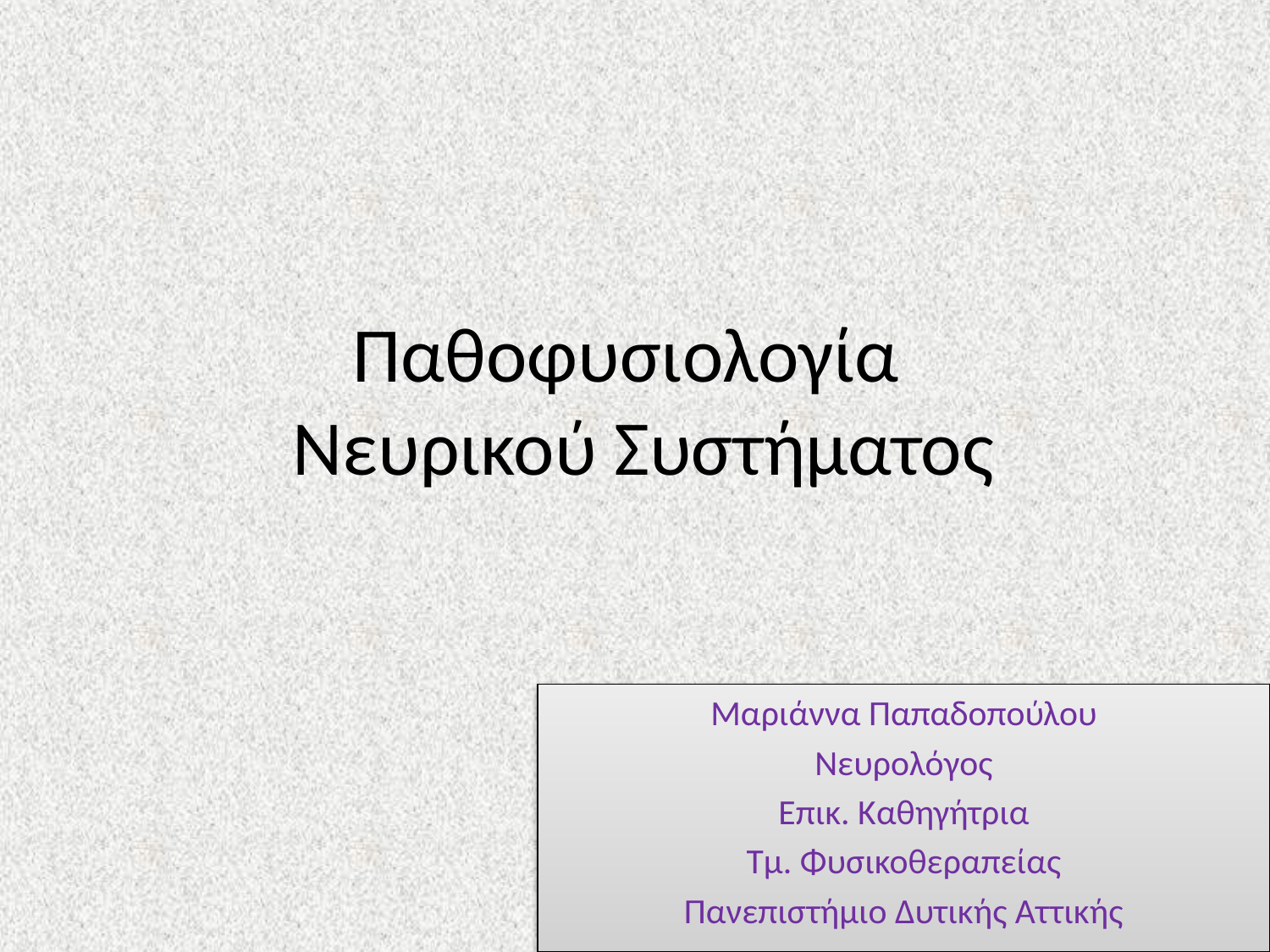

# Παθοφυσιολογία Νευρικού Συστήματος
Μαριάννα Παπαδοπούλου
Νευρολόγος
Επικ. Καθηγήτρια
Τμ. Φυσικοθεραπείας
Πανεπιστήμιο Δυτικής Αττικής